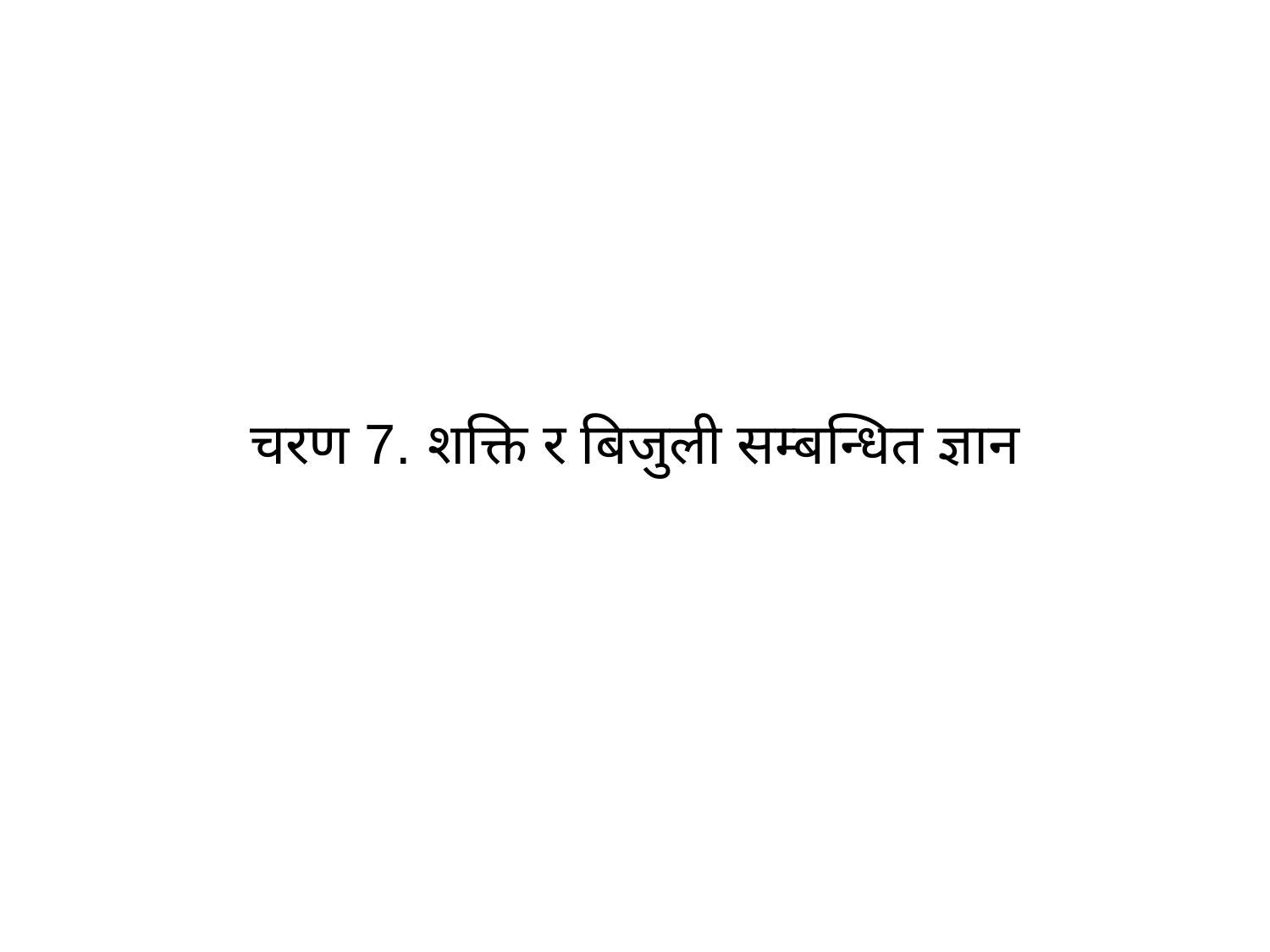

# चरण 7. शक्ति र बिजुली सम्बन्धित ज्ञान